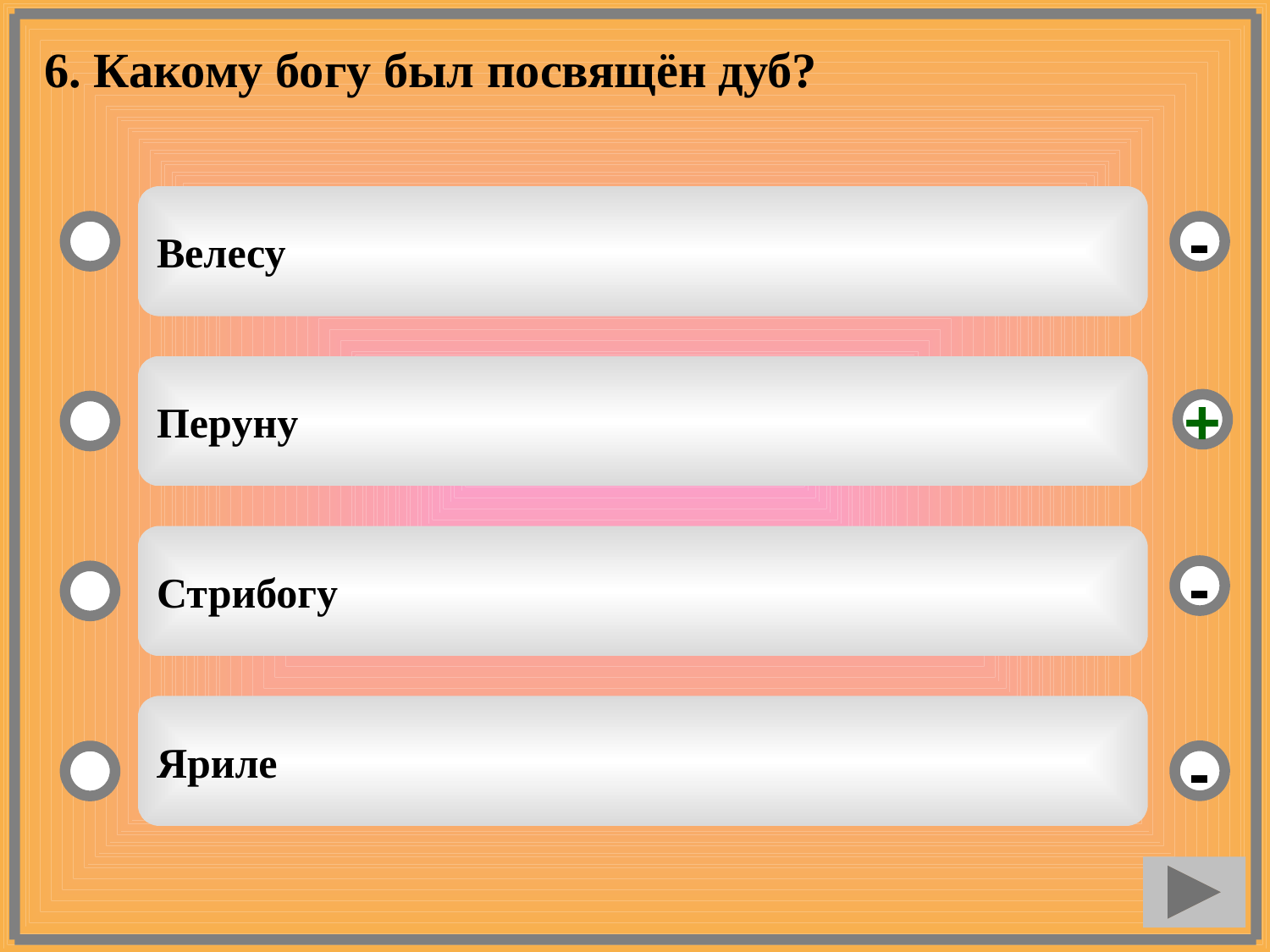

6. Какому богу был посвящён дуб?
Велесу

-
Перуну
+

Стрибогу
-

Яриле
-